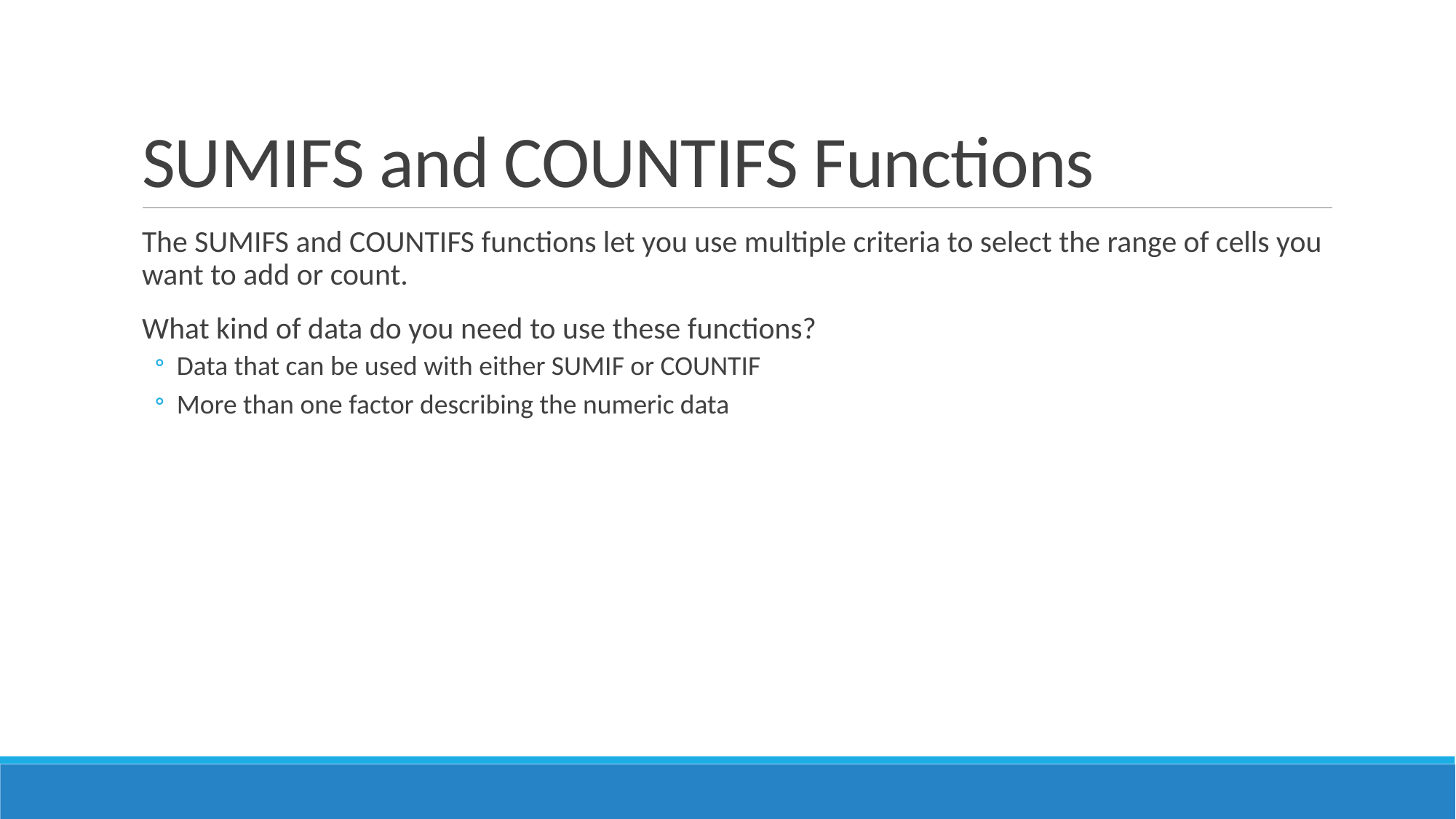

# SUMIFS and COUNTIFS Functions
The SUMIFS and COUNTIFS functions let you use multiple criteria to select the range of cells you want to add or count.
What kind of data do you need to use these functions?
Data that can be used with either SUMIF or COUNTIF
More than one factor describing the numeric data